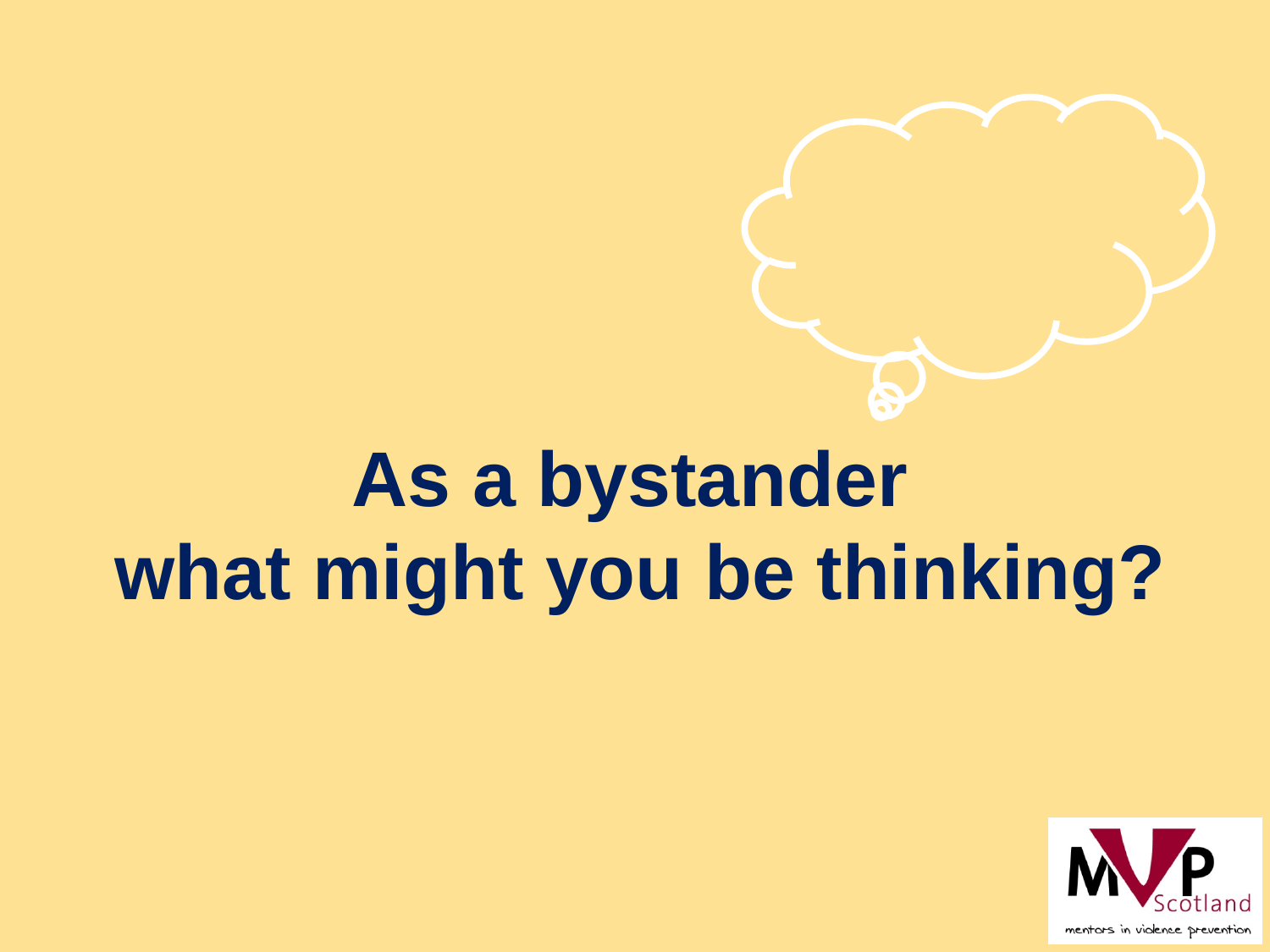

As a bystander
what might you be thinking?